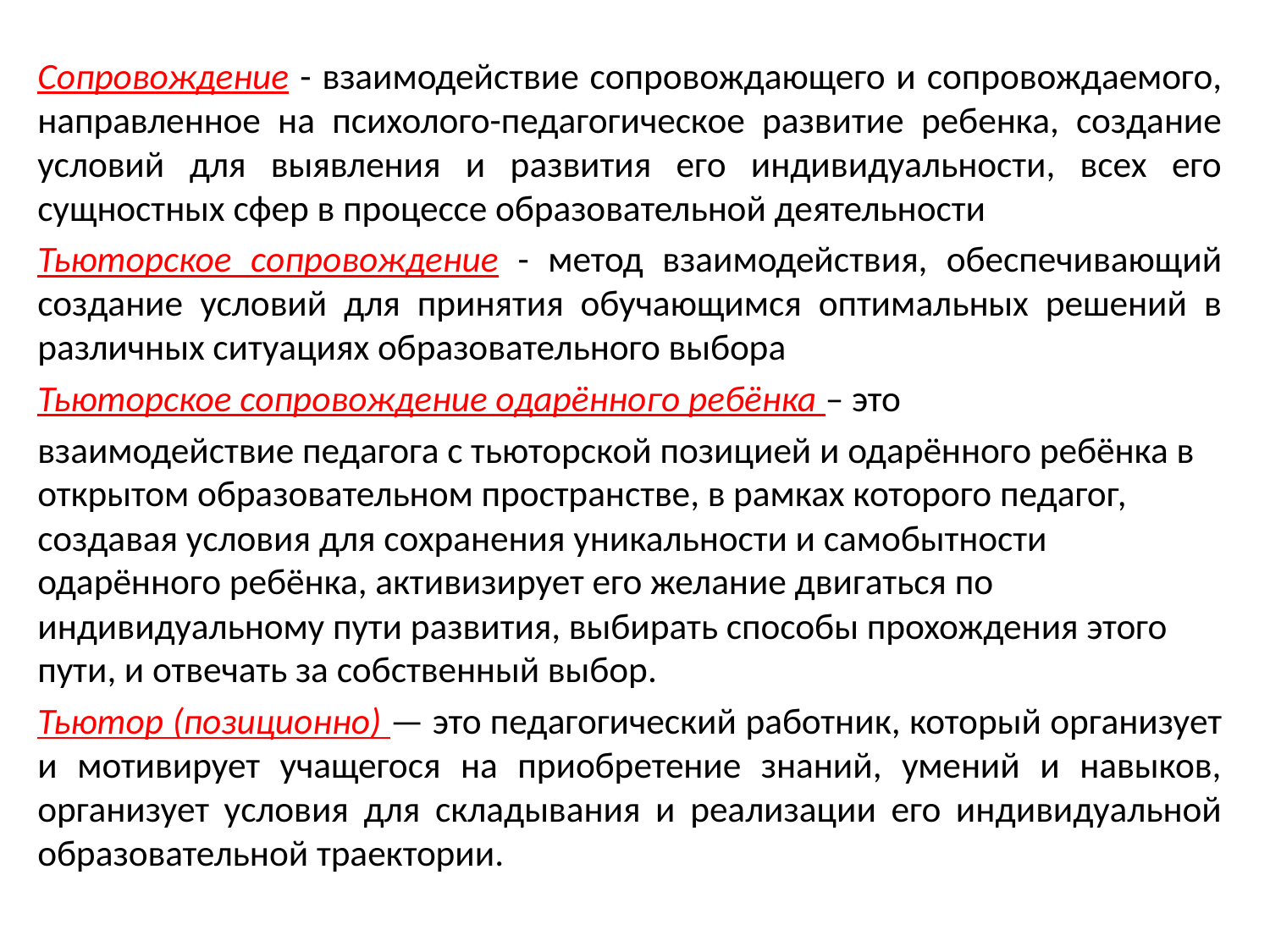

Сопровождение - взаимодействие сопровождающего и сопровождаемого, направленное на психолого-педагогическое развитие ребенка, создание условий для выявления и развития его индивидуальности, всех его сущностных сфер в процессе образовательной деятельности
Тьюторское сопровождение - метод взаимодействия, обеспечивающий создание условий для принятия обучающимся оптимальных решений в различных ситуациях образовательного выбора
Тьюторское сопровождение одарённого ребёнка – это
взаимодействие педагога с тьюторской позицией и одарённого ребёнка в открытом образовательном пространстве, в рамках которого педагог, создавая условия для сохранения уникальности и самобытности одарённого ребёнка, активизирует его желание двигаться по индивидуальному пути развития, выбирать способы прохождения этого пути, и отвечать за собственный выбор.
Тьютор (позиционно) — это педагогический работник, который организует и мотивирует учащегося на приобретение знаний, умений и навыков, организует условия для складывания и реализации его индивидуальной образовательной траектории.